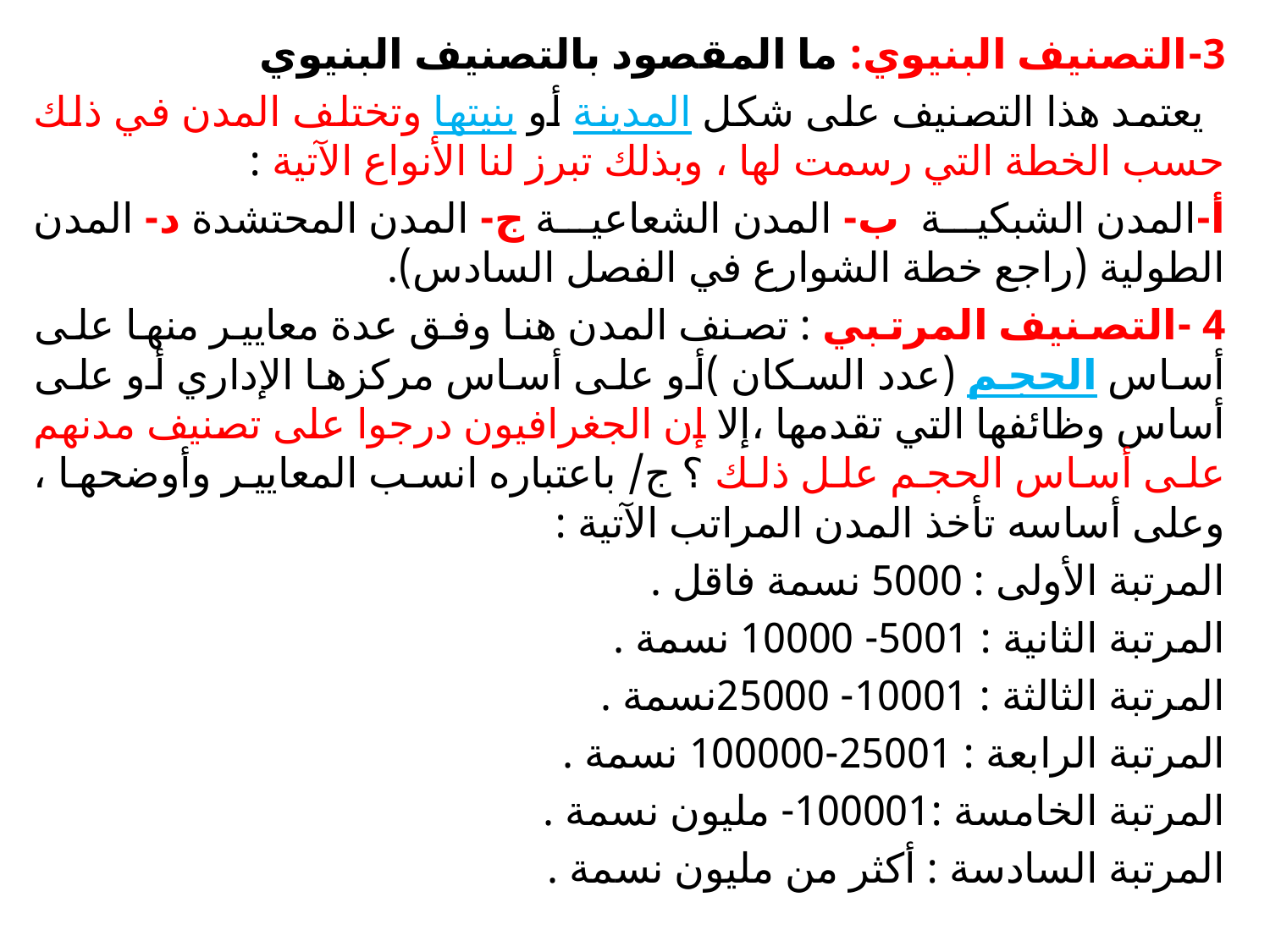

3-التصنيف البنيوي: ما المقصود بالتصنيف البنيوي
  يعتمد هذا التصنيف على شكل المدينة أو بنيتها وتختلف المدن في ذلك حسب الخطة التي رسمت لها ، وبذلك تبرز لنا الأنواع الآتية :
أ-المدن الشبكية  ب- المدن الشعاعية ج- المدن المحتشدة د- المدن الطولية (راجع خطة الشوارع في الفصل السادس).
4 -التصنيف المرتبي : تصنف المدن هنا وفق عدة معايير منها على أساس الحجم (عدد السكان )أو على أساس مركزها الإداري أو على أساس وظائفها التي تقدمها ،إلا إن الجغرافيون درجوا على تصنيف مدنهم على أساس الحجم علل ذلك ؟ ج/ باعتباره انسب المعايير وأوضحها ، وعلى أساسه تأخذ المدن المراتب الآتية :
المرتبة الأولى : 5000 نسمة فاقل .
المرتبة الثانية : 5001- 10000 نسمة .
المرتبة الثالثة : 10001- 25000نسمة .
المرتبة الرابعة : 25001-100000 نسمة .
المرتبة الخامسة :100001- مليون نسمة .
المرتبة السادسة : أكثر من مليون نسمة .